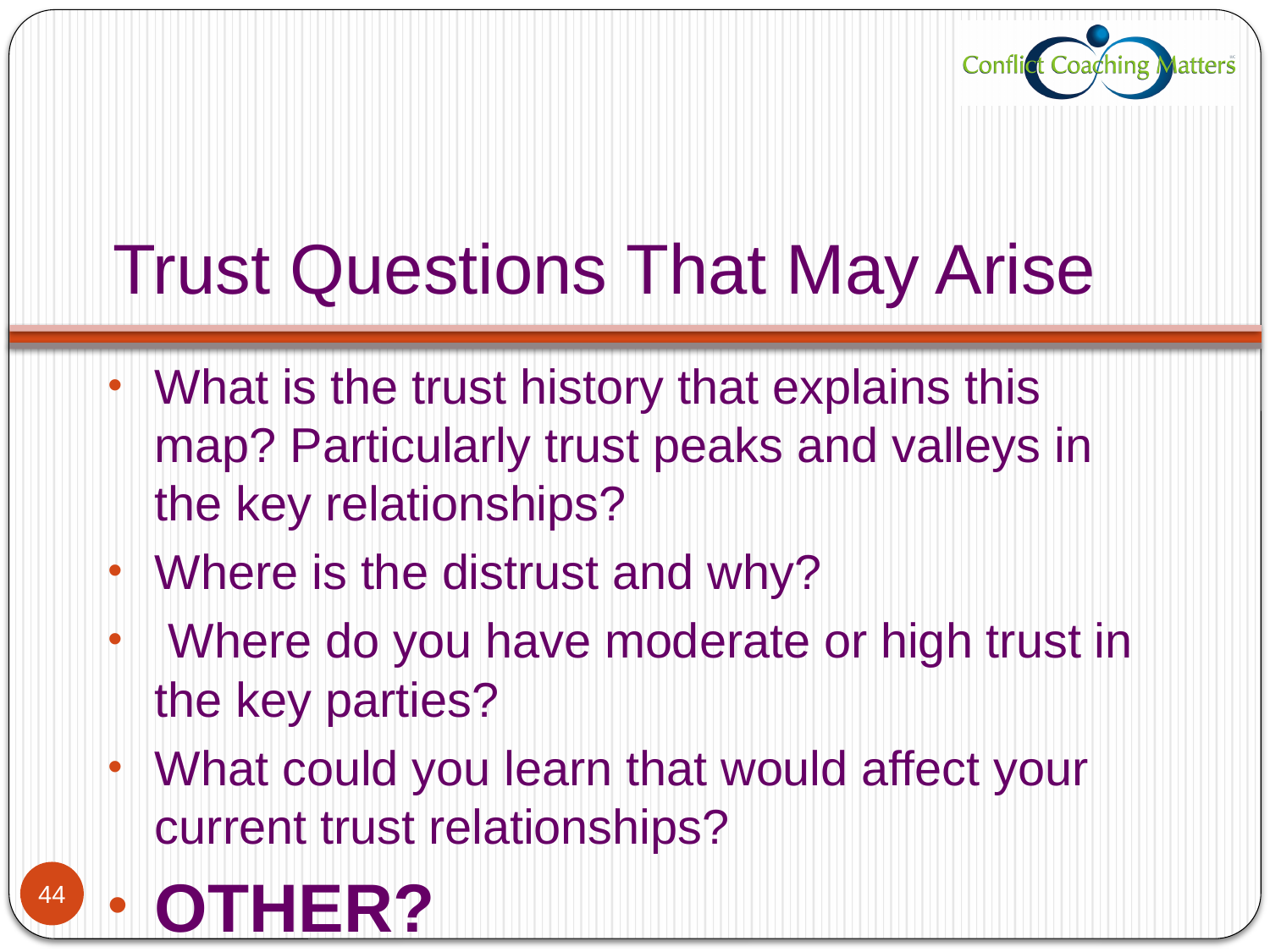

# Trust Questions That May Arise
What is the trust history that explains this map? Particularly trust peaks and valleys in the key relationships?
Where is the distrust and why?
 Where do you have moderate or high trust in the key parties?
What could you learn that would affect your current trust relationships?
OTHER?

44